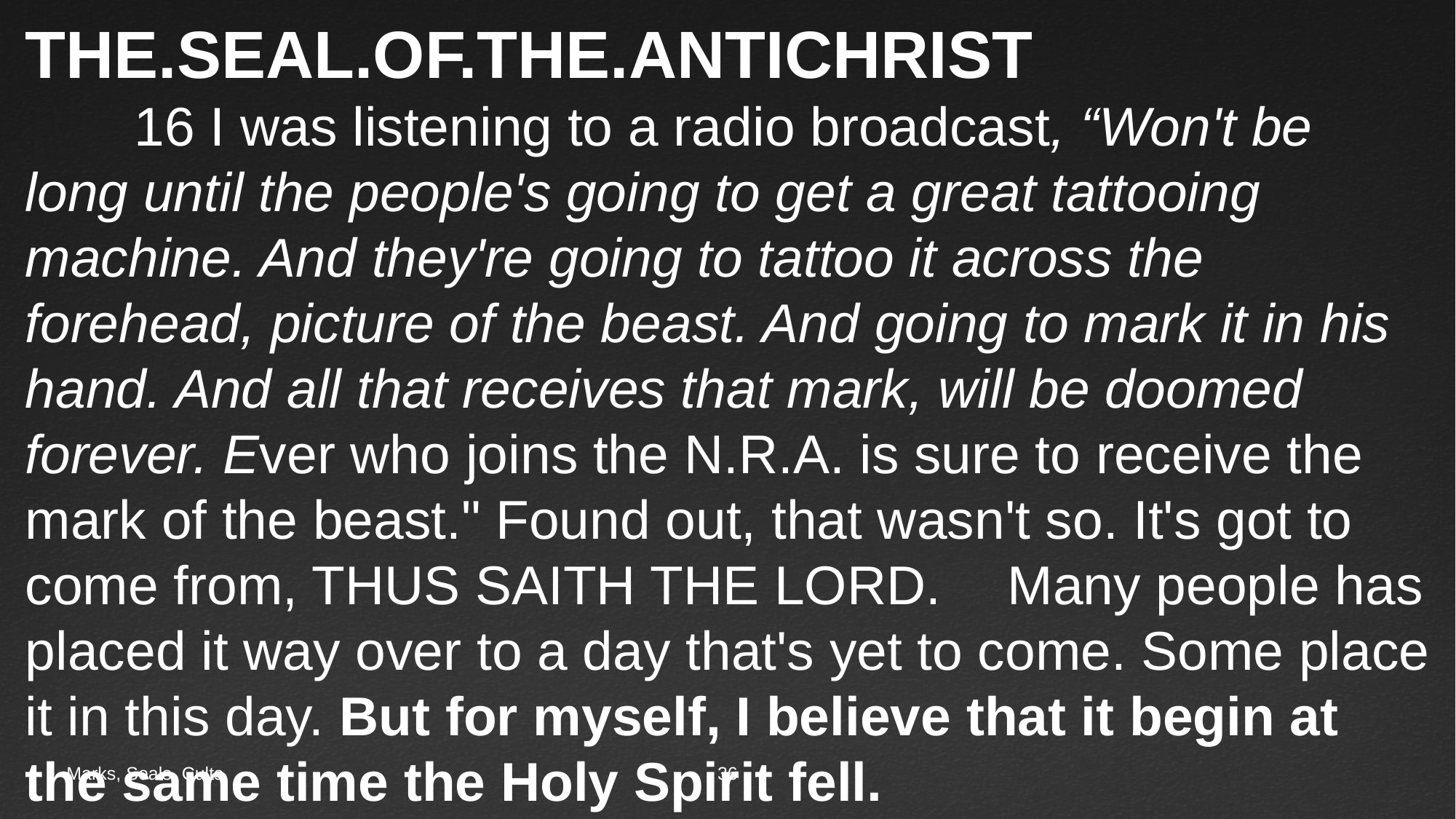

THE.SEAL.OF.THE.ANTICHRIST
	16 I was listening to a radio broadcast, “Won't be long until the people's going to get a great tattooing machine. And they're going to tattoo it across the forehead, picture of the beast. And going to mark it in his hand. And all that receives that mark, will be doomed forever. Ever who joins the N.R.A. is sure to receive the mark of the beast." Found out, that wasn't so. It's got to come from, THUS SAITH THE LORD. 	Many people has placed it way over to a day that's yet to come. Some place it in this day. But for myself, I believe that it begin at the same time the Holy Spirit fell.
55-0311
Marks, Seals, Cults
36